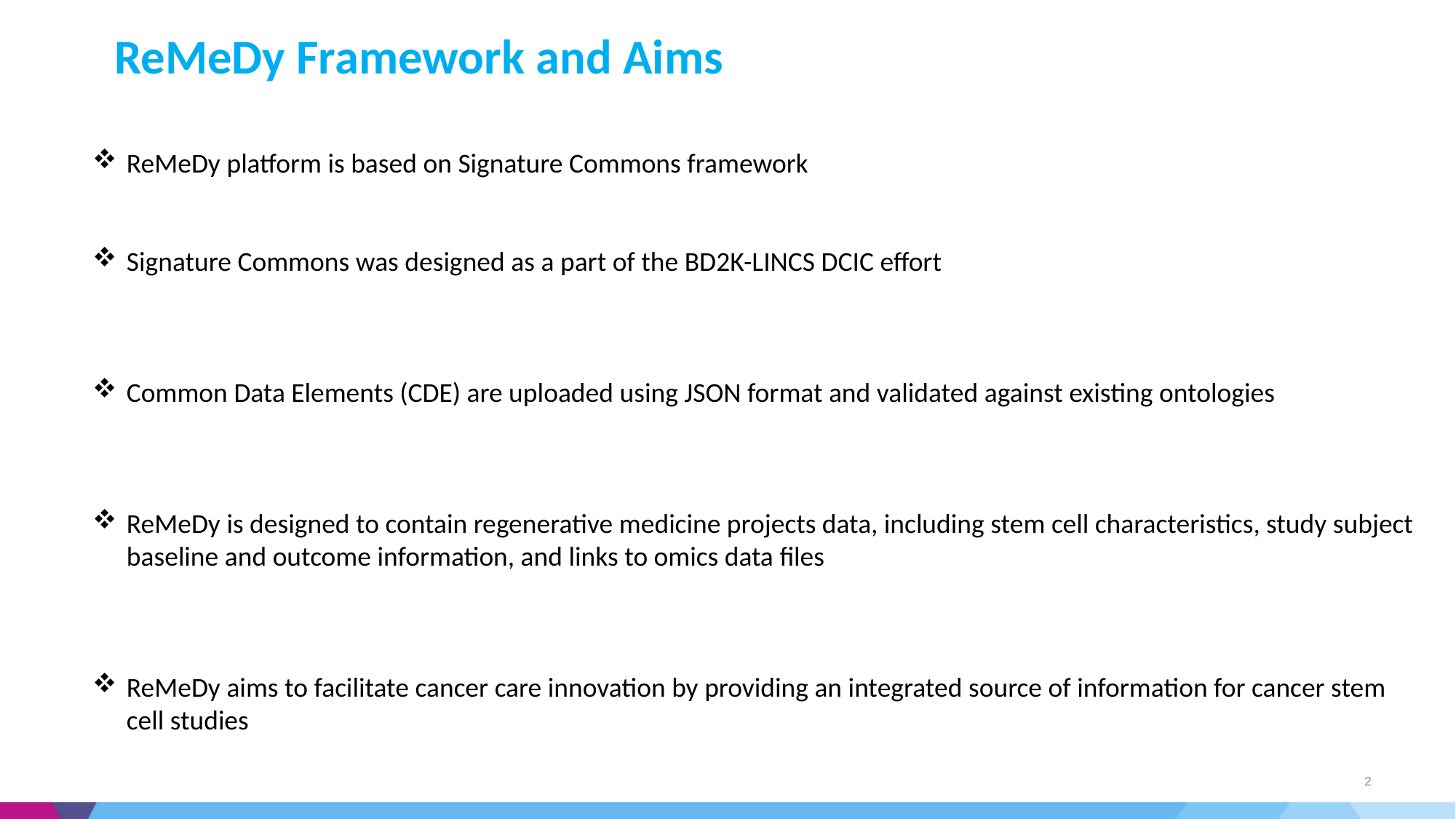

# ReMeDy Framework​ and Aims
ReMeDy platform is based on Signature Commons framework

Signature Commons was designed as a part of the BD2K-LINCS DCIC effort

Common Data Elements (CDE) are uploaded using JSON format and validated against existing ontologies

ReMeDy is designed to contain regenerative medicine projects data, including stem cell characteristics, study subject baseline and outcome information, and links to omics data files

ReMeDy aims to facilitate cancer care innovation by providing an integrated source of information for cancer stem cell studies
2